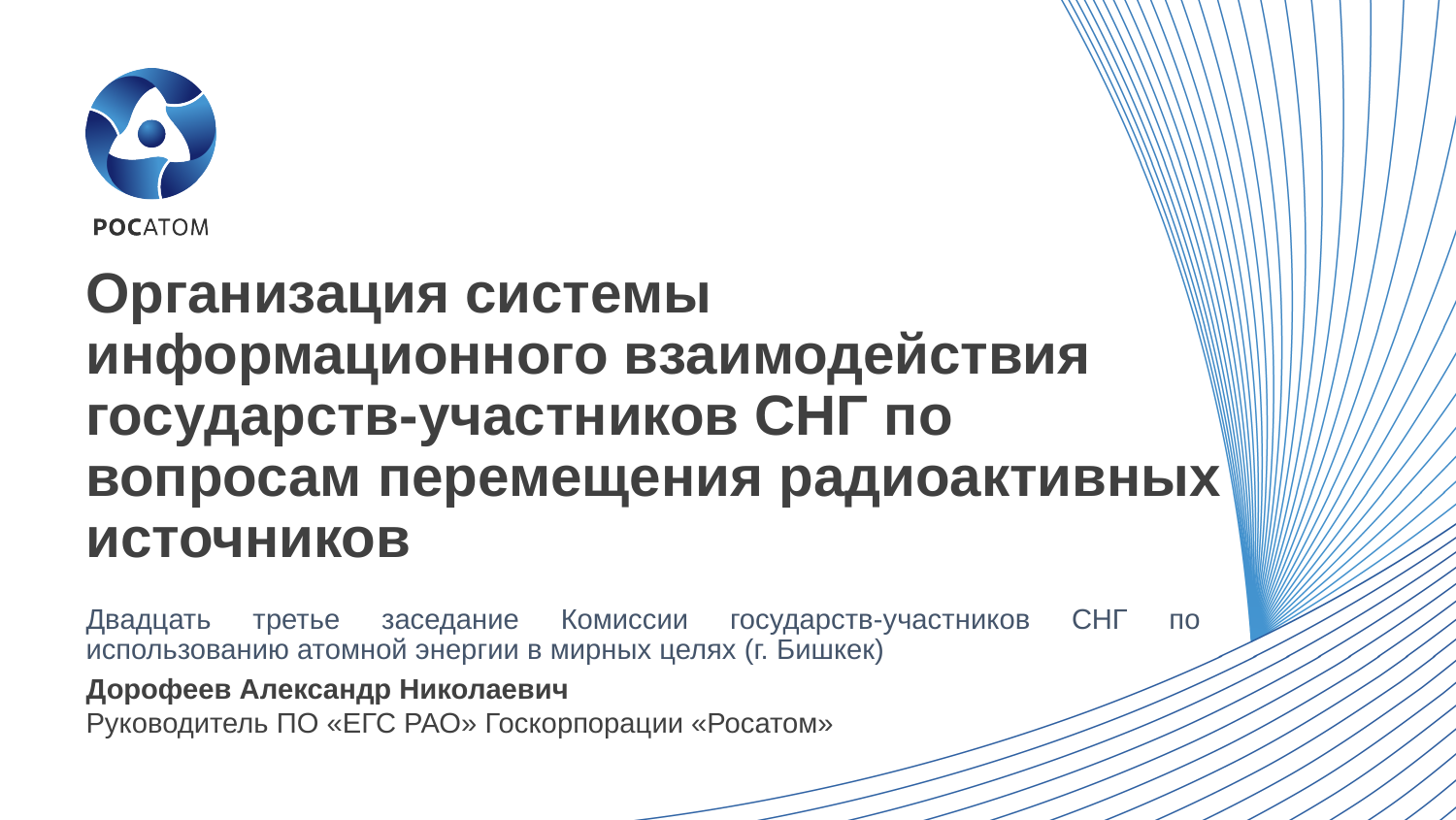

# Организация системы информационного взаимодействия государств-участников СНГ по вопросам перемещения радиоактивных источников
Двадцать третье заседание Комиссии государств-участников СНГ по использованию атомной энергии в мирных целях (г. Бишкек)
Дорофеев Александр Николаевич
Руководитель ПО «ЕГС РАО» Госкорпорации «Росатом»